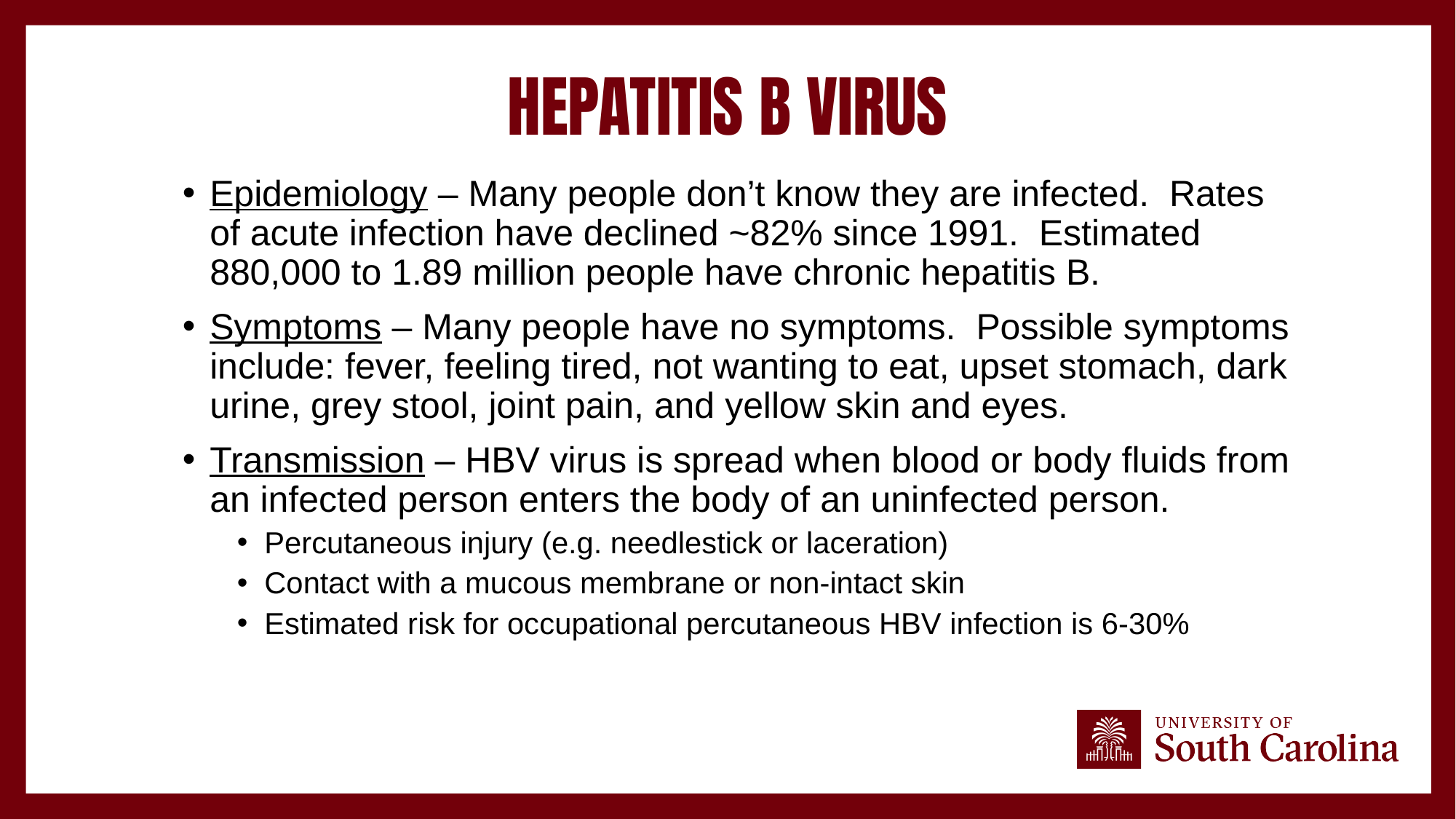

# Hepatitis B Virus
Epidemiology – Many people don’t know they are infected.  Rates of acute infection have declined ~82% since 1991.  Estimated 880,000 to 1.89 million people have chronic hepatitis B.
Symptoms – Many people have no symptoms.  Possible symptoms include: fever, feeling tired, not wanting to eat, upset stomach, dark urine, grey stool, joint pain, and yellow skin and eyes.
Transmission – HBV virus is spread when blood or body fluids from an infected person enters the body of an uninfected person.
Percutaneous injury (e.g. needlestick or laceration)
Contact with a mucous membrane or non-intact skin
Estimated risk for occupational percutaneous HBV infection is 6-30%